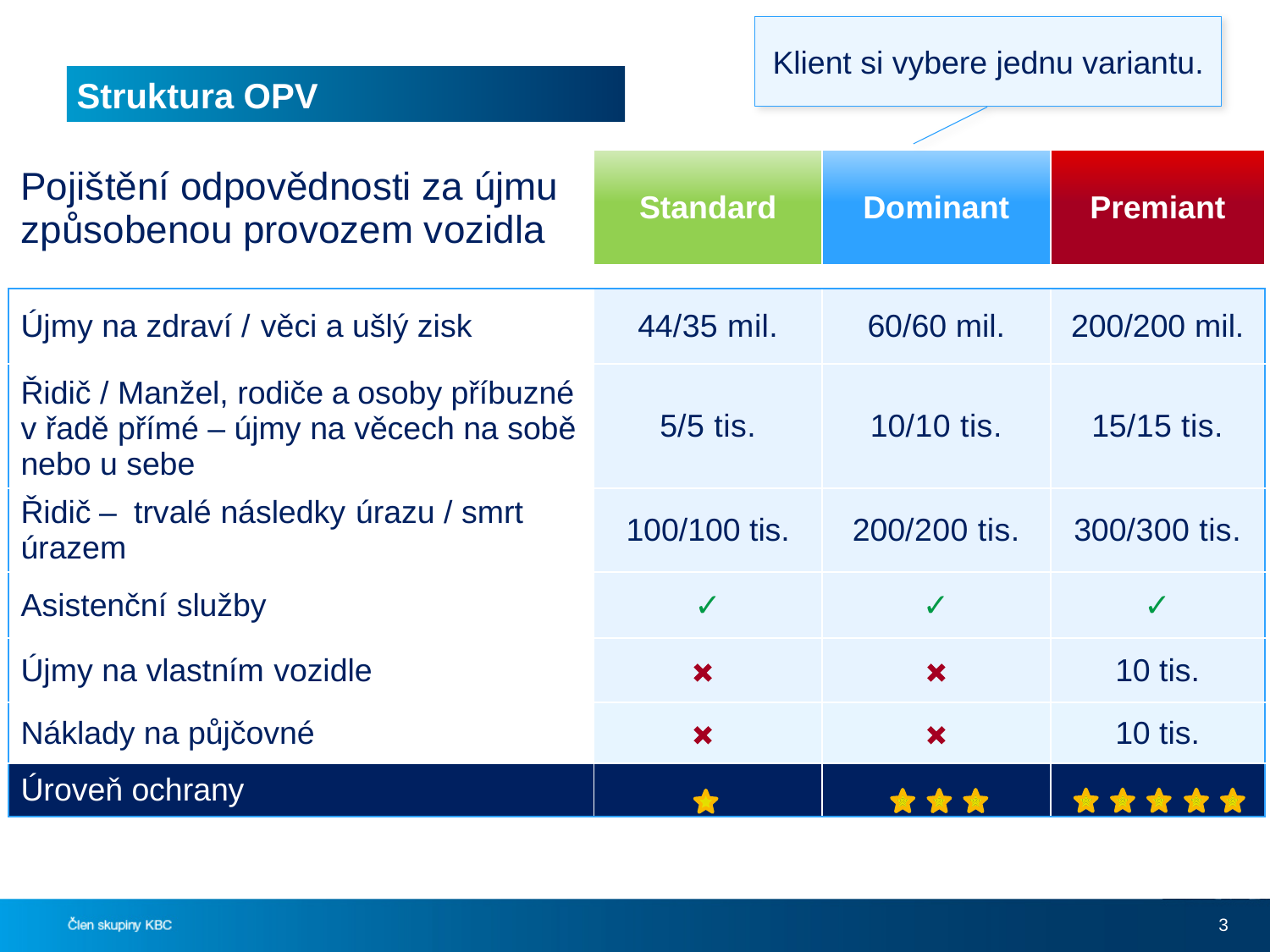

Klient si vybere jednu variantu.
# Struktura OPV
| Pojištění odpovědnosti za újmu způsobenou provozem vozidla | Standard | Dominant | Premiant |
| --- | --- | --- | --- |
|  |  |  |  |
| Újmy na zdraví / věci a ušlý zisk | 44/35 mil. | 60/60 mil. | 200/200 mil. |
| Řidič / Manžel, rodiče a osoby příbuzné v řadě přímé – újmy na věcech na sobě nebo u sebe | 5/5 tis. | 10/10 tis. | 15/15 tis. |
| Řidič – trvalé následky úrazu / smrt úrazem | 100/100 tis. | 200/200 tis. | 300/300 tis. |
| Asistenční služby | ✓ | ✓ | ✓ |
| Újmy na vlastním vozidle | × | × | 10 tis. |
| Náklady na půjčovné | × | × | 10 tis. |
| Úroveň ochrany |  |  |  |

3